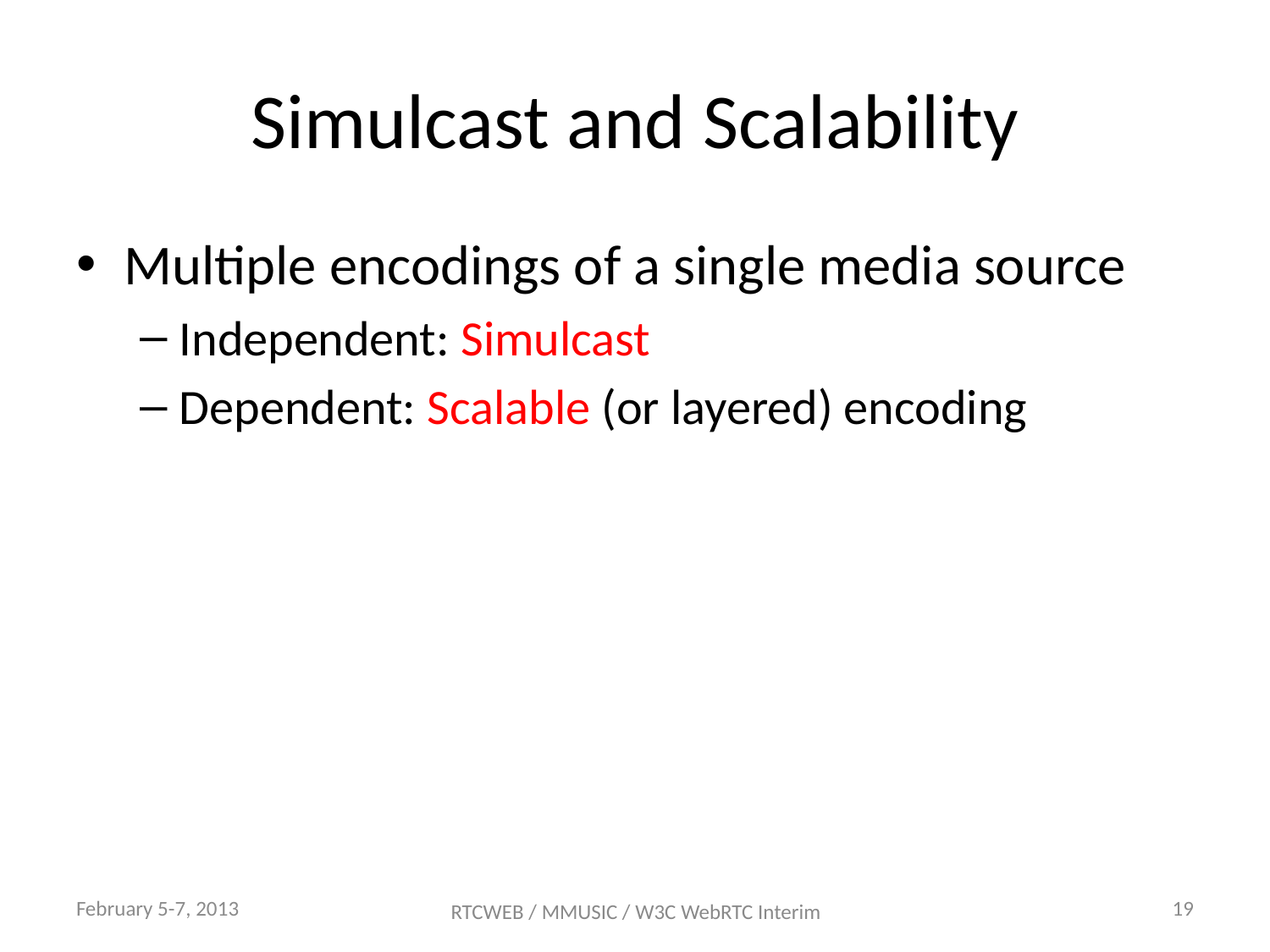

# Simulcast and Scalability
Multiple encodings of a single media source
Independent: Simulcast
Dependent: Scalable (or layered) encoding
February 5-7, 2013
19
RTCWEB / MMUSIC / W3C WebRTC Interim